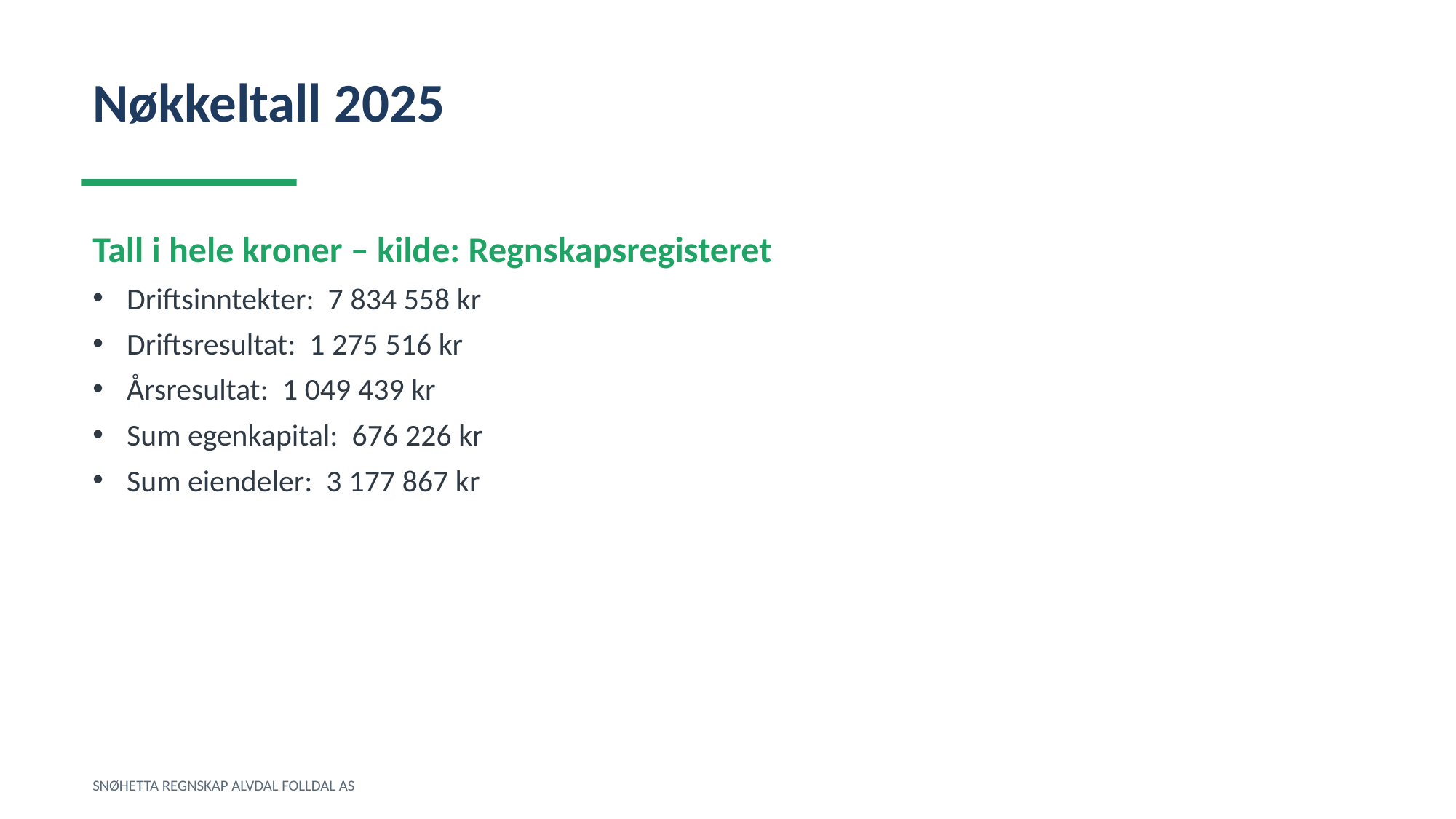

Nøkkeltall 2025

Tall i hele kroner – kilde: Regnskapsregisteret
Driftsinntekter:  7 834 558 kr
Driftsresultat:  1 275 516 kr
Årsresultat:  1 049 439 kr
Sum egenkapital:  676 226 kr
Sum eiendeler:  3 177 867 kr
SNØHETTA REGNSKAP ALVDAL FOLLDAL AS